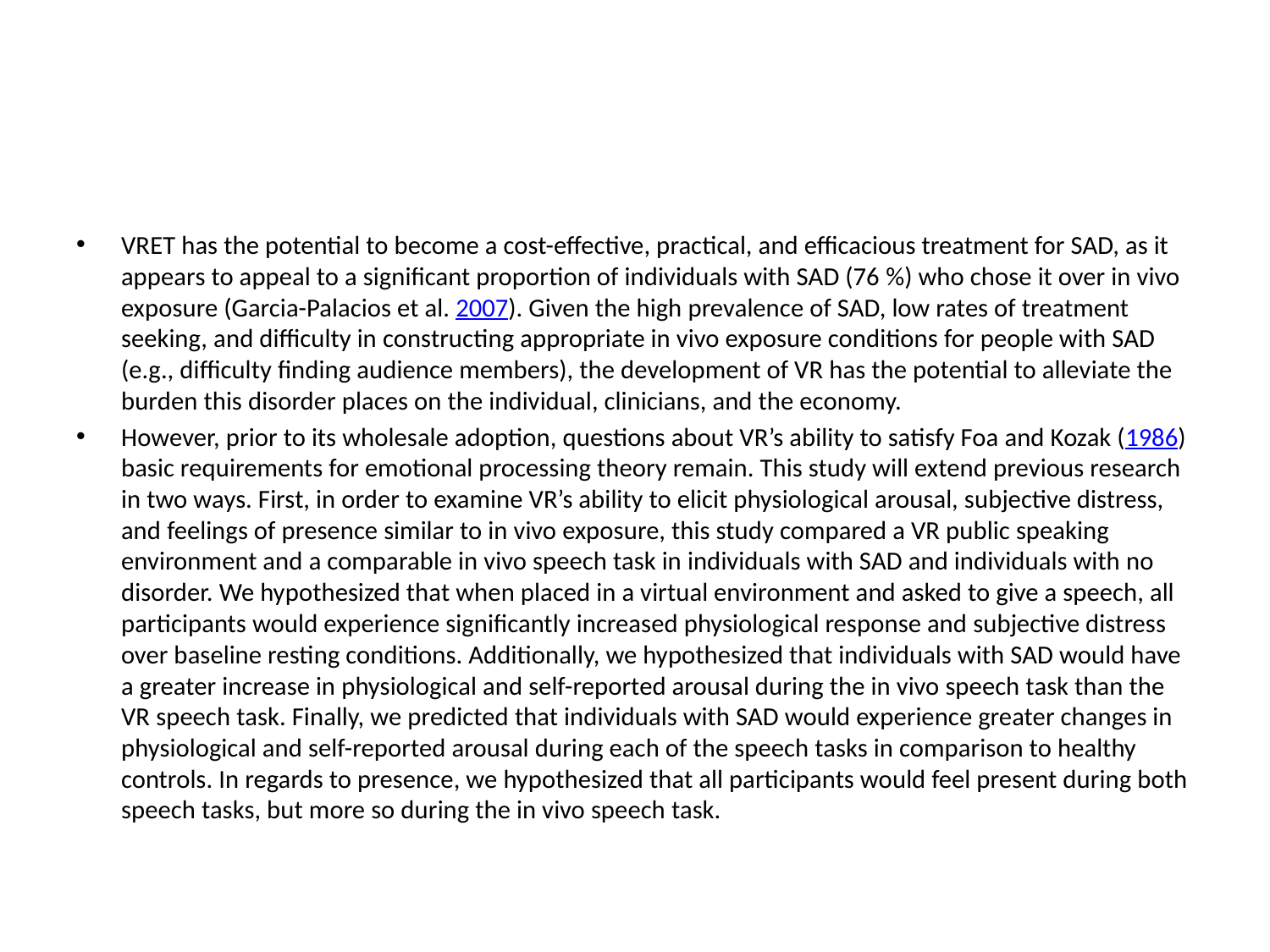

#
VRET has the potential to become a cost-effective, practical, and efficacious treatment for SAD, as it appears to appeal to a significant proportion of individuals with SAD (76 %) who chose it over in vivo exposure (Garcia-Palacios et al. 2007). Given the high prevalence of SAD, low rates of treatment seeking, and difficulty in constructing appropriate in vivo exposure conditions for people with SAD (e.g., difficulty finding audience members), the development of VR has the potential to alleviate the burden this disorder places on the individual, clinicians, and the economy.
However, prior to its wholesale adoption, questions about VR’s ability to satisfy Foa and Kozak (1986) basic requirements for emotional processing theory remain. This study will extend previous research in two ways. First, in order to examine VR’s ability to elicit physiological arousal, subjective distress, and feelings of presence similar to in vivo exposure, this study compared a VR public speaking environment and a comparable in vivo speech task in individuals with SAD and individuals with no disorder. We hypothesized that when placed in a virtual environment and asked to give a speech, all participants would experience significantly increased physiological response and subjective distress over baseline resting conditions. Additionally, we hypothesized that individuals with SAD would have a greater increase in physiological and self-reported arousal during the in vivo speech task than the VR speech task. Finally, we predicted that individuals with SAD would experience greater changes in physiological and self-reported arousal during each of the speech tasks in comparison to healthy controls. In regards to presence, we hypothesized that all participants would feel present during both speech tasks, but more so during the in vivo speech task.